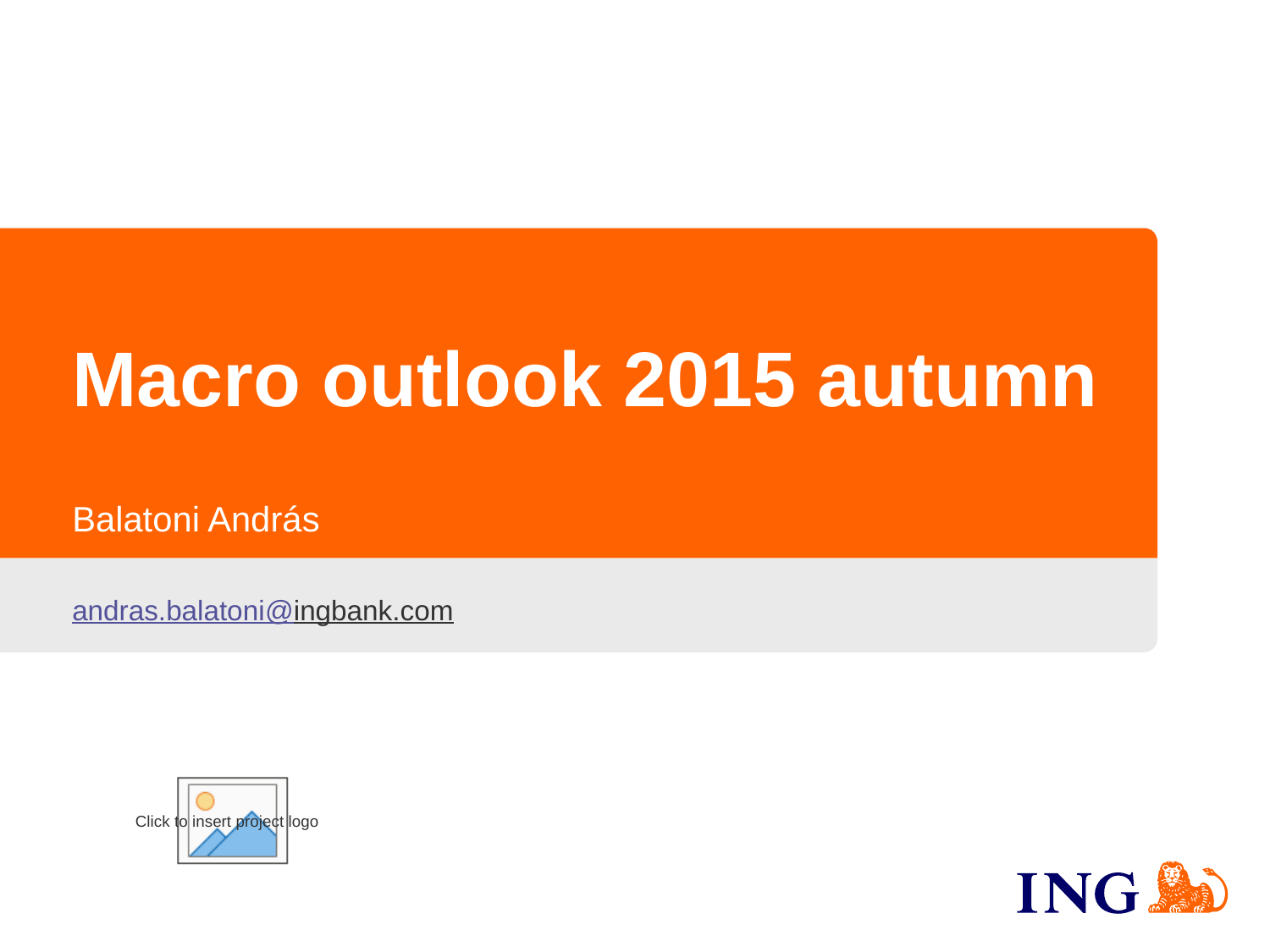

# Macro outlook 2015 autumn
Balatoni András
andras.balatoni@ingbank.com